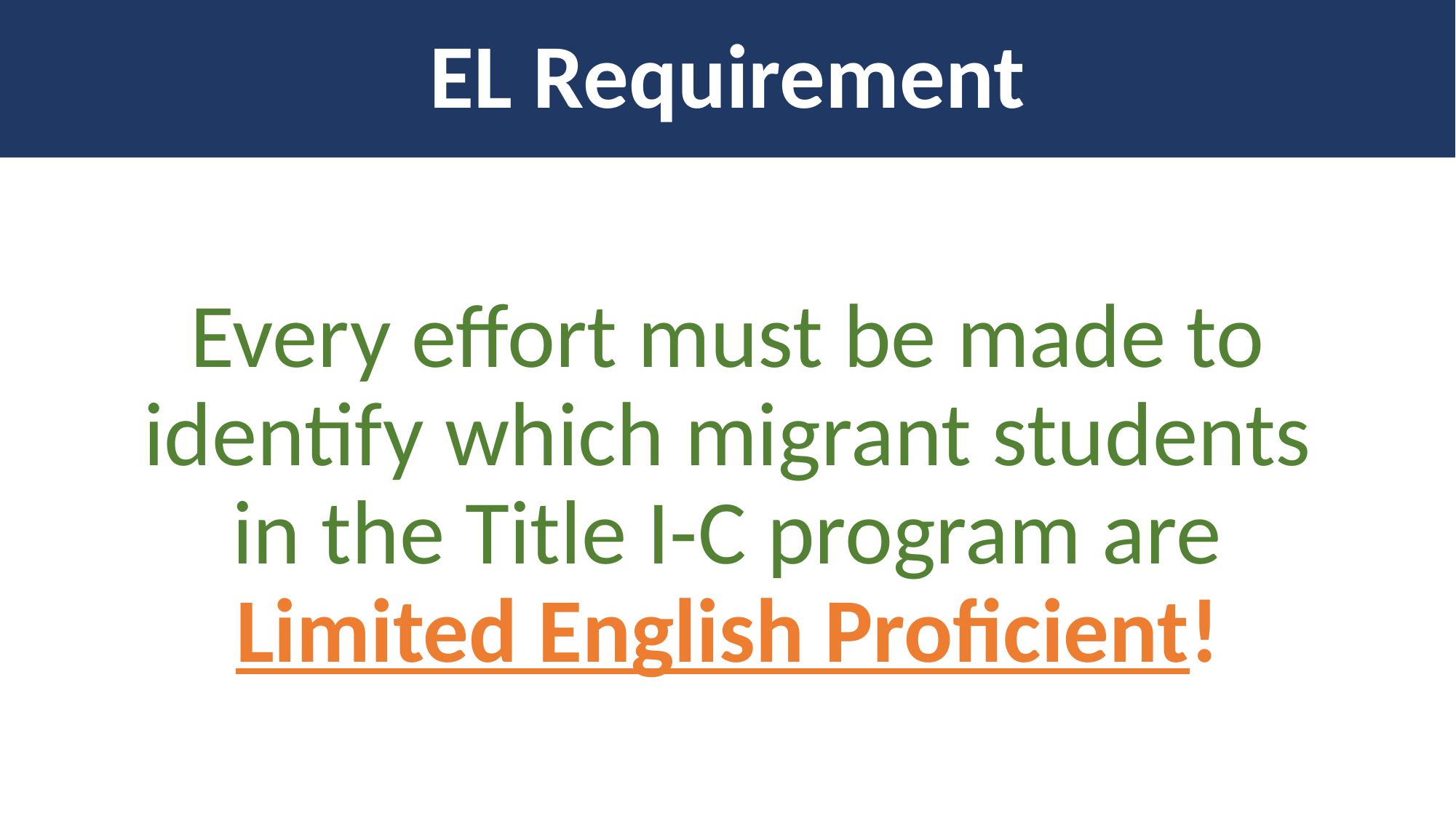

# EL Requirement
Every effort must be made to identify which migrant students in the Title I-C program are Limited English Proficient!